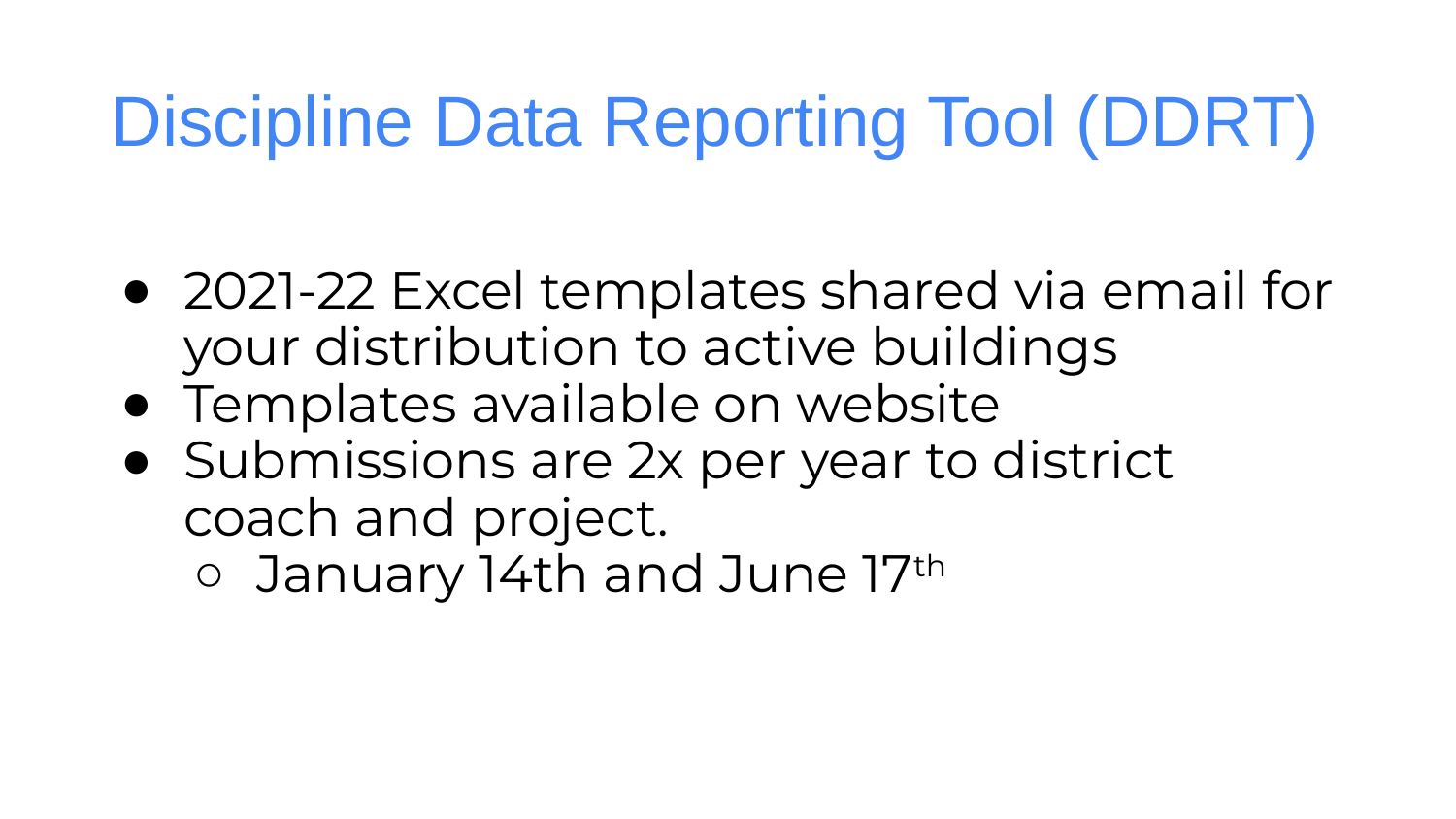

# Discipline Data Reporting Tool (DDRT)

2021-22 Excel templates shared via email for your distribution to active buildings
Templates available on website
Submissions are 2x per year to district coach and project.
January 14th and June 17th